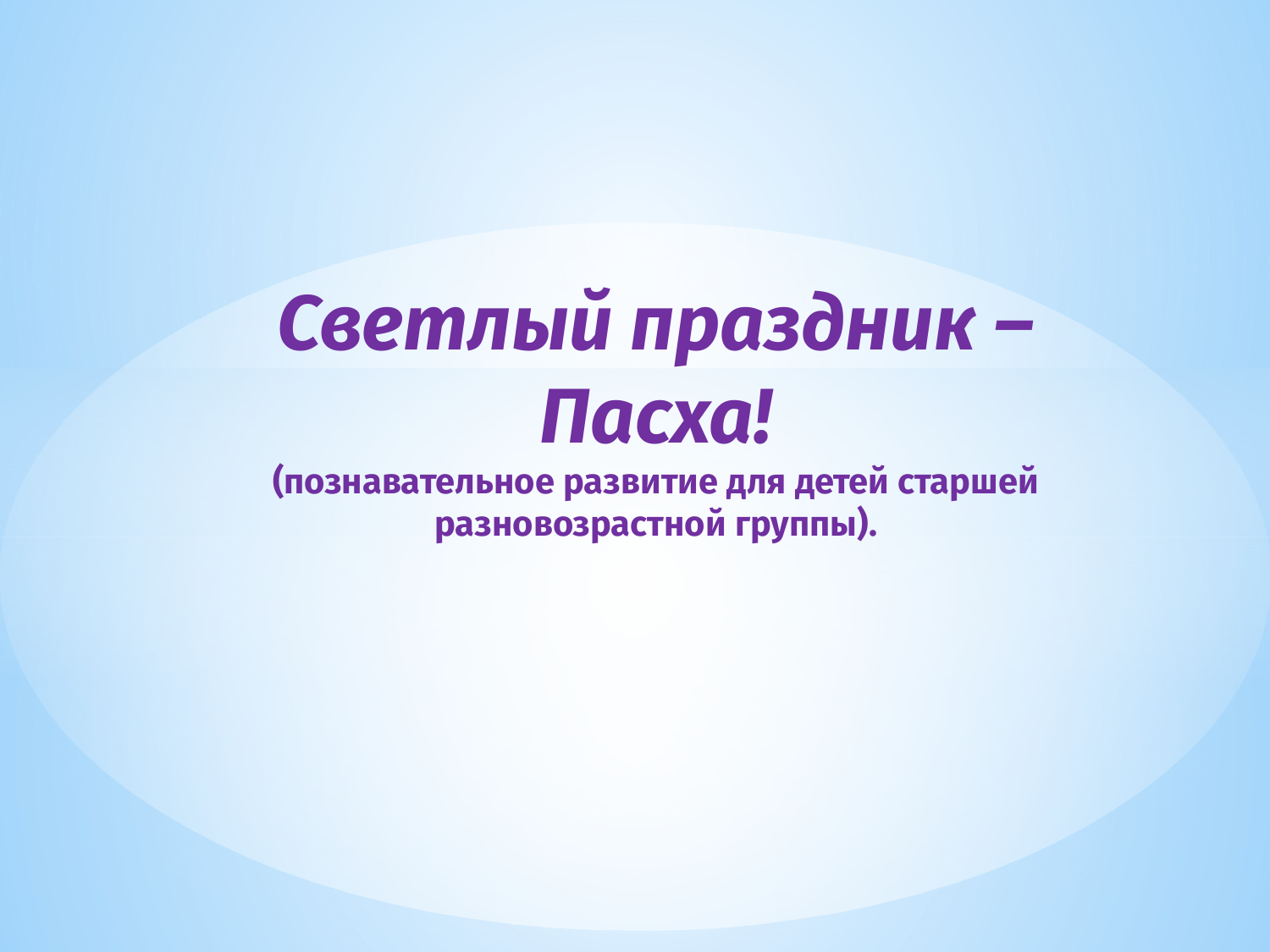

# Светлый праздник – Пасха! (познавательное развитие для детей старшей разновозрастной группы).